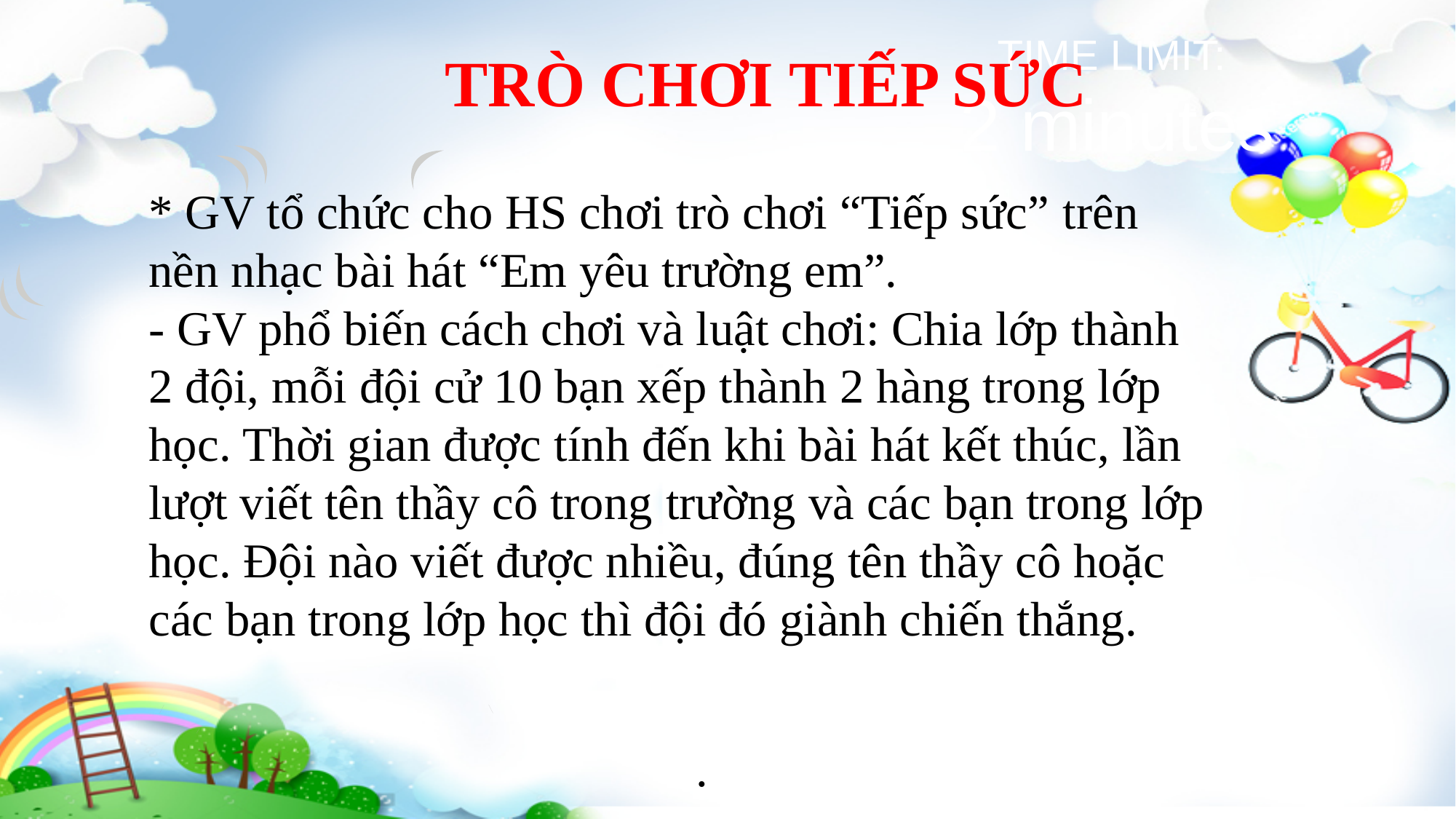

TRÒ CHƠI TIẾP SỨC
TIME LIMIT:
2 minutes
.

* GV tổ chức cho HS chơi trò chơi “Tiếp sức” trên nền nhạc bài hát “Em yêu trường em”.
- GV phổ biến cách chơi và luật chơi: Chia lớp thành 2 đội, mỗi đội cử 10 bạn xếp thành 2 hàng trong lớp học. Thời gian được tính đến khi bài hát kết thúc, lần lượt viết tên thầy cô trong trường và các bạn trong lớp học. Đội nào viết được nhiều, đúng tên thầy cô hoặc các bạn trong lớp học thì đội đó giành chiến thắng.